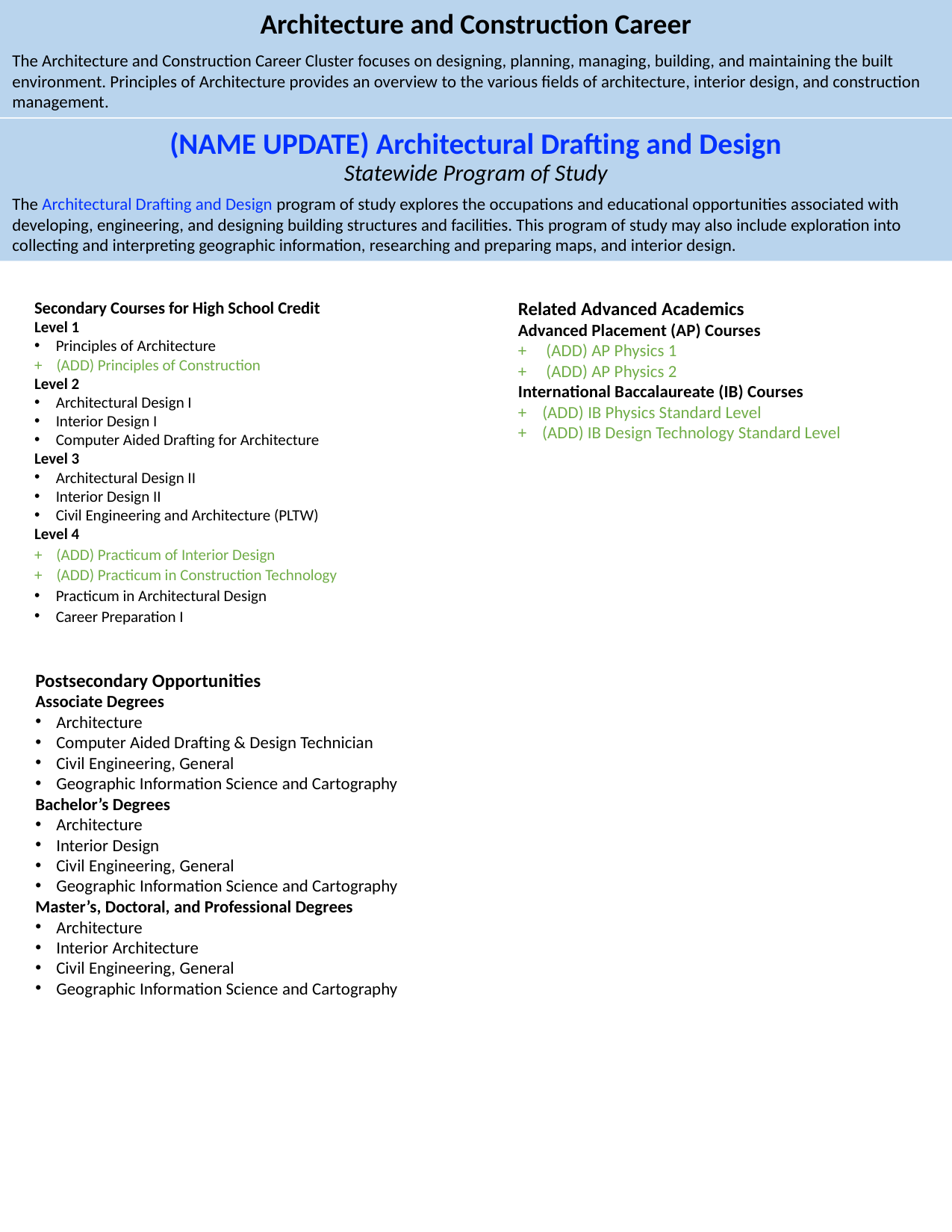

Architecture and Construction Career
The Architecture and Construction Career Cluster focuses on designing, planning, managing, building, and maintaining the built environment. Principles of Architecture provides an overview to the various fields of architecture, interior design, and construction management.
(NAME UPDATE) Architectural Drafting and Design
Statewide Program of Study
The Architectural Drafting and Design program of study explores the occupations and educational opportunities associated with developing, engineering, and designing building structures and facilities. This program of study may also include exploration into collecting and interpreting geographic information, researching and preparing maps, and interior design.
Secondary Courses for High School Credit
Level 1
Principles of Architecture​
+    (ADD) Principles of Construction
Level 2
Architectural Design I​
Interior Design I ​
Computer Aided Drafting for Architecture
Level 3
Architectural Design II ​
Interior Design II ​
Civil Engineering and Architecture (PLTW)
Level 4
+    (ADD) Practicum of Interior Design​
+    (ADD) Practicum in Construction Technology ​
Practicum in Architectural Design​
Career Preparation I

Related Advanced Academics
Advanced Placement (AP) Courses
+     (ADD) AP Physics 1​
+     (ADD) AP Physics 2​
International Baccalaureate (IB) Courses
+    (ADD) IB Physics Standard Level​
+    (ADD) IB Design Technology Standard Level

Postsecondary Opportunities
Associate Degrees
Architecture​​
Computer Aided Drafting & Design Technician​
Civil Engineering, General​
Geographic Information Science and Cartography
Bachelor’s Degrees
Architecture​
Interior Design​
Civil Engineering, General​
Geographic Information Science and Cartography
Master’s, Doctoral, and Professional Degrees
Architecture​
Interior Architecture​
Civil Engineering, General​
Geographic Information Science and Cartography